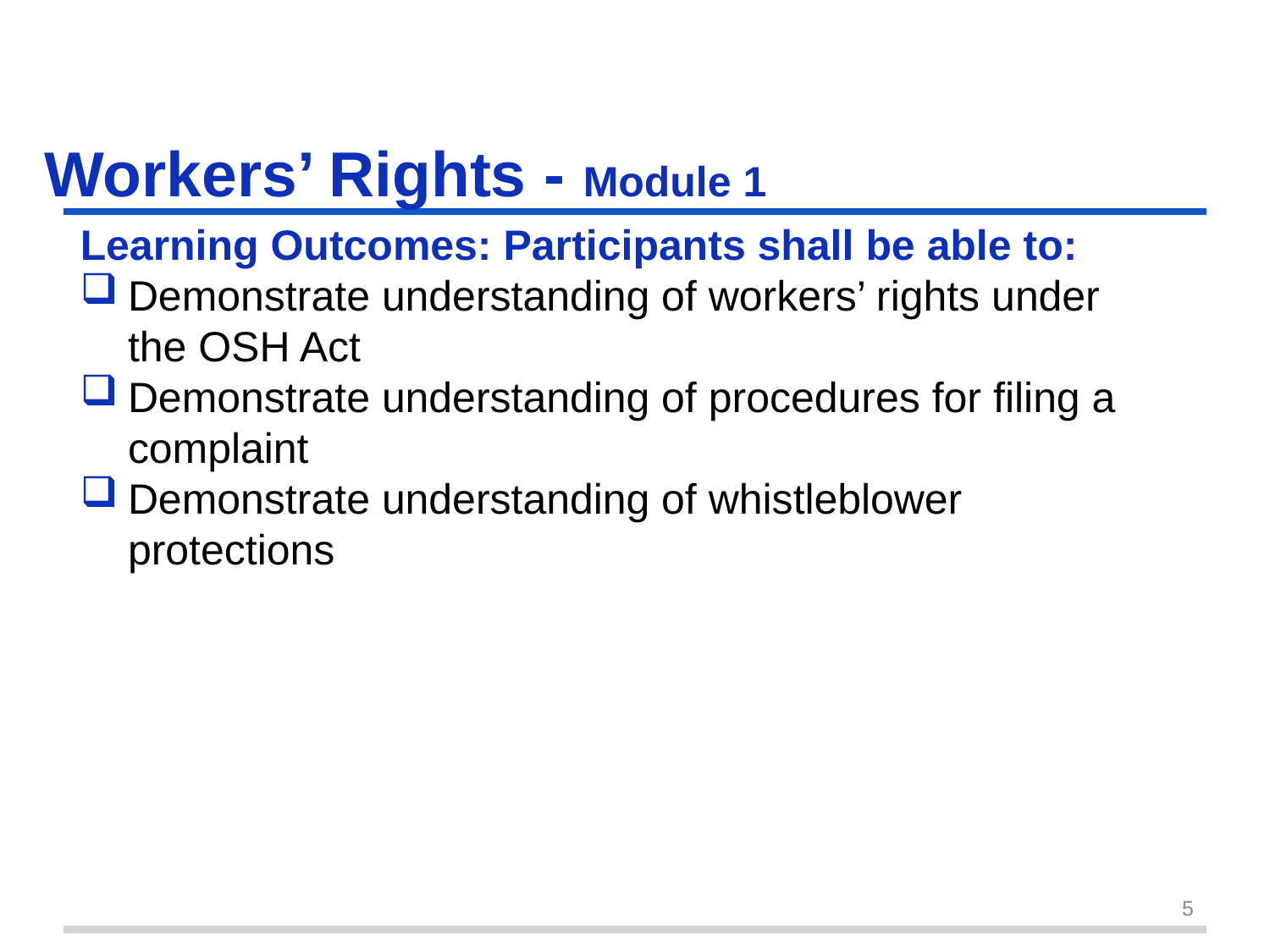

# Workers’ Rights - Module 1slide 5
Learning Outcomes: Participants shall be able to:
Demonstrate understanding of workers’ rights under the OSH Act
Demonstrate understanding of procedures for filing a complaint
Demonstrate understanding of whistleblower protections

5